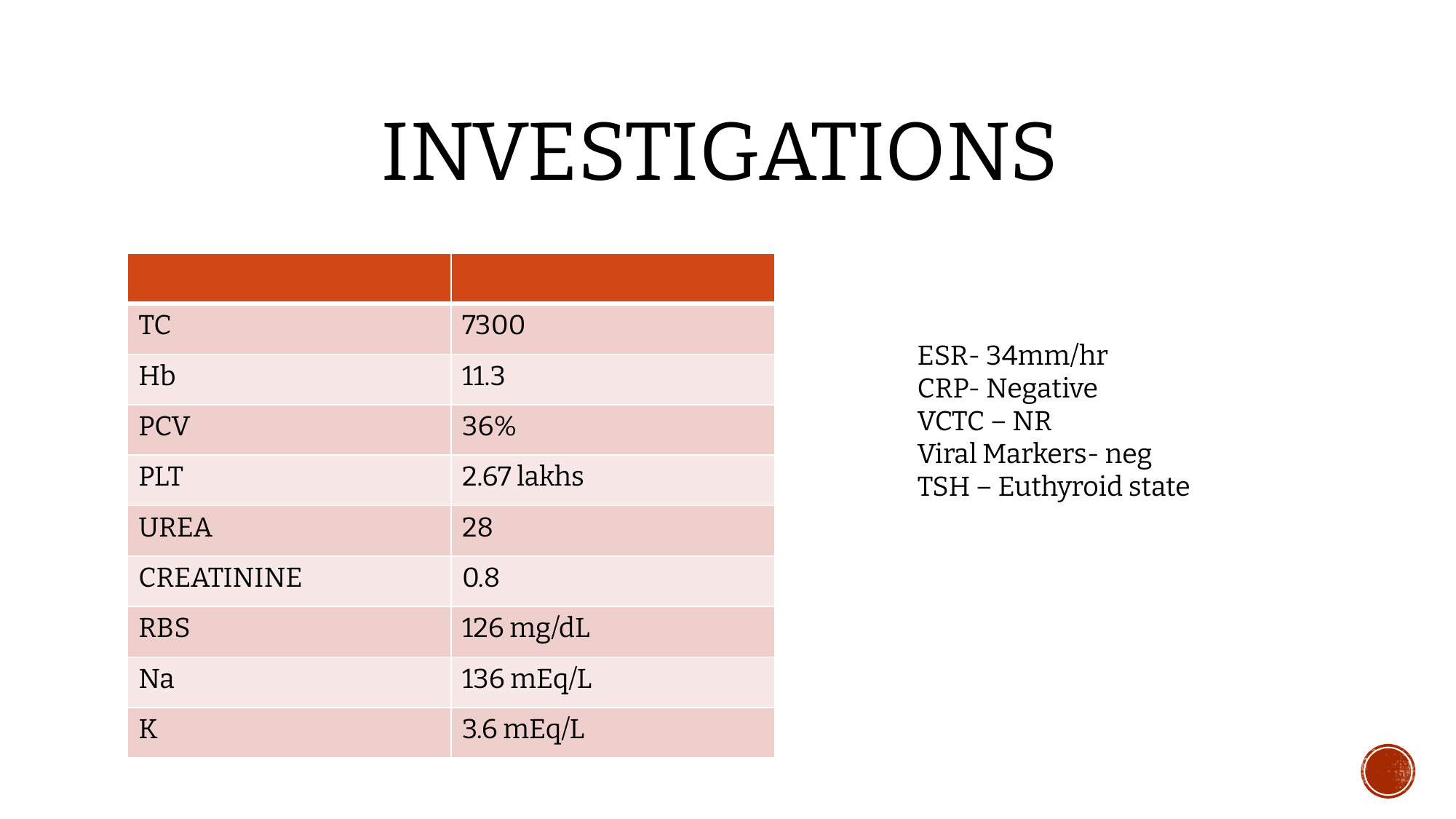

# Investigations
|  |  |
| --- | --- |
| TC | 7300 |
| Hb | 11.3 |
| PCV | 36% |
| PLT | 2.67 lakhs |
| UREA | 28 |
| CREATININE | 0.8 |
| RBS | 126 mg/dL |
| Na | 136 mEq/L |
| K | 3.6 mEq/L |
ESR- 34mm/hr
CRP- Negative
VCTC – NR
Viral Markers- neg
TSH – Euthyroid state